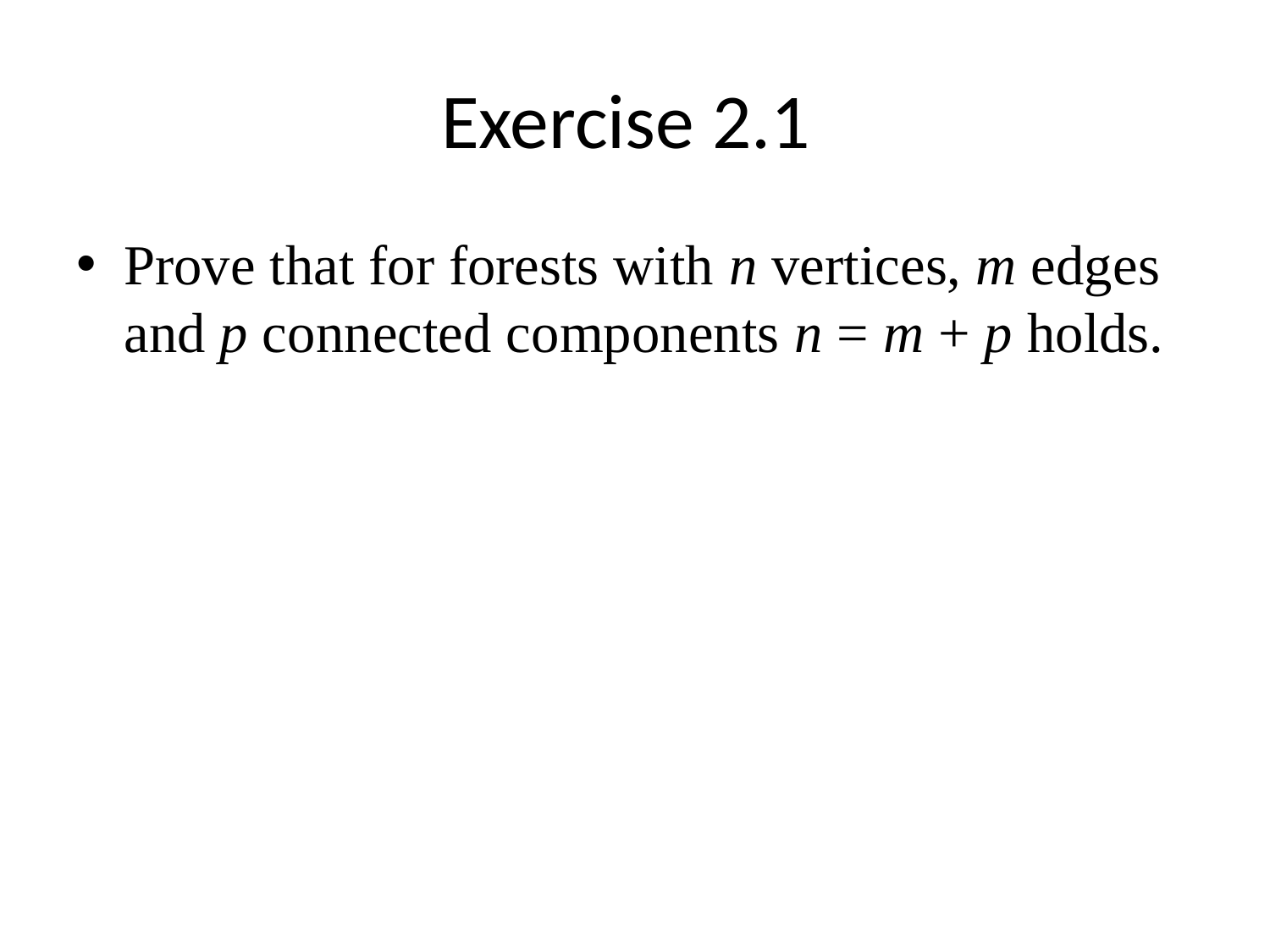

# Exercise 2.1
Prove that for forests with n vertices, m edges and p connected components n = m + p holds.